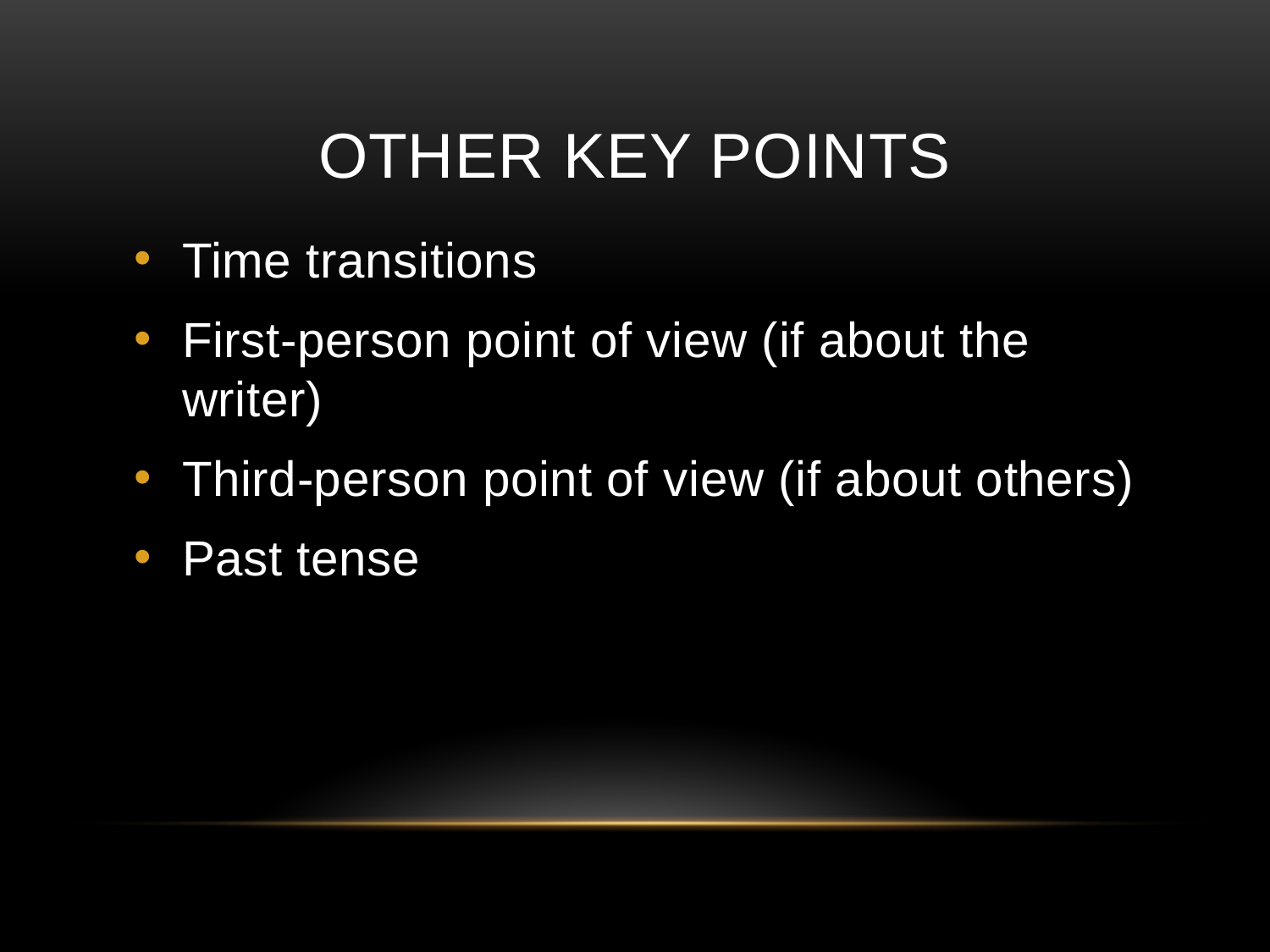

# OTHER KEY POINTS
Time transitions
First-person point of view (if about the writer)
Third-person point of view (if about others)
Past tense